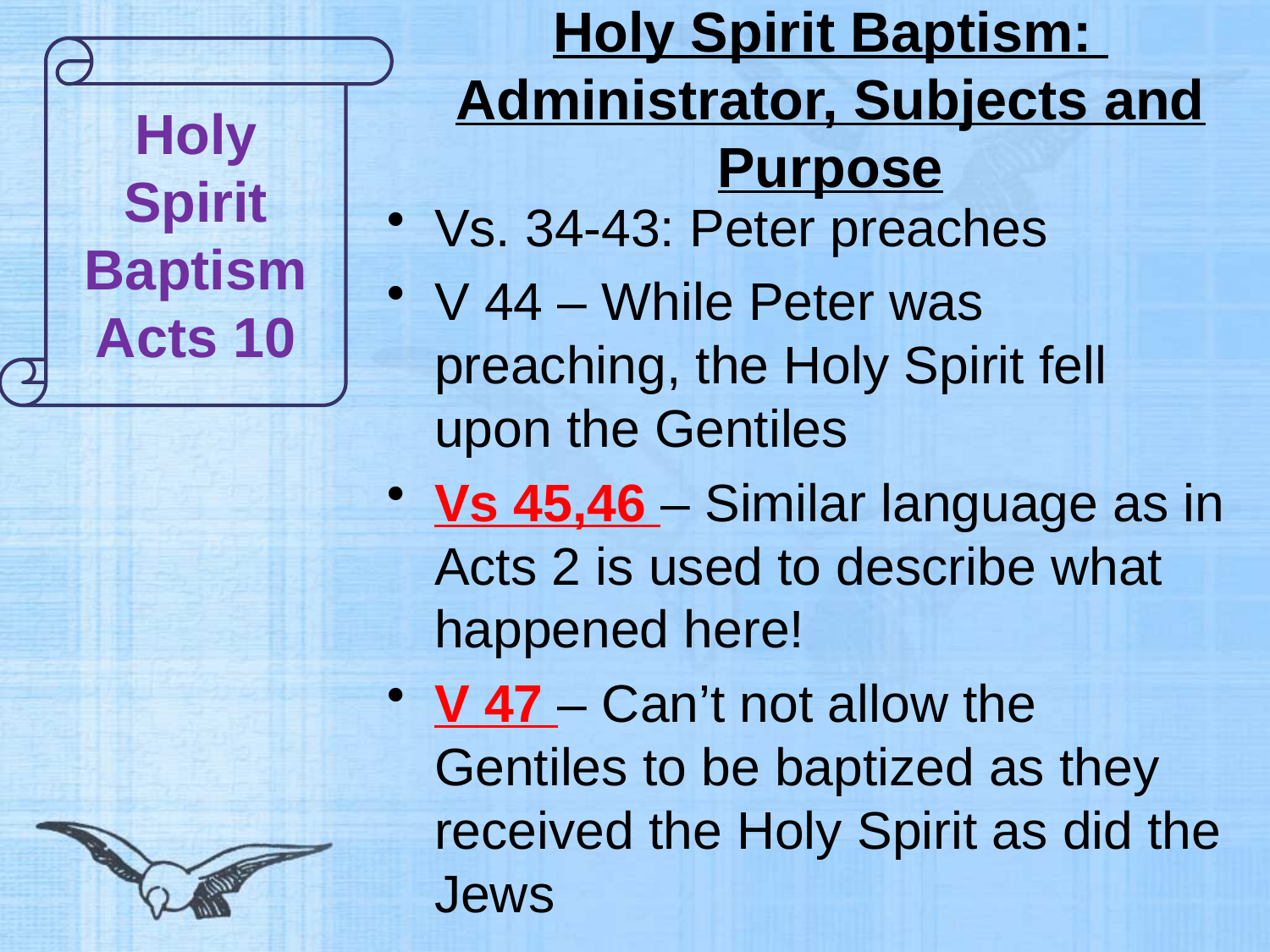

# Holy Spirit Baptism:  Administrator, Subjects and Purpose
Holy Spirit Baptism
Acts 10
Vs. 34-43: Peter preaches
V 44 – While Peter was preaching, the Holy Spirit fell upon the Gentiles
Vs 45,46 – Similar language as in Acts 2 is used to describe what happened here!
V 47 – Can’t not allow the Gentiles to be baptized as they received the Holy Spirit as did the Jews